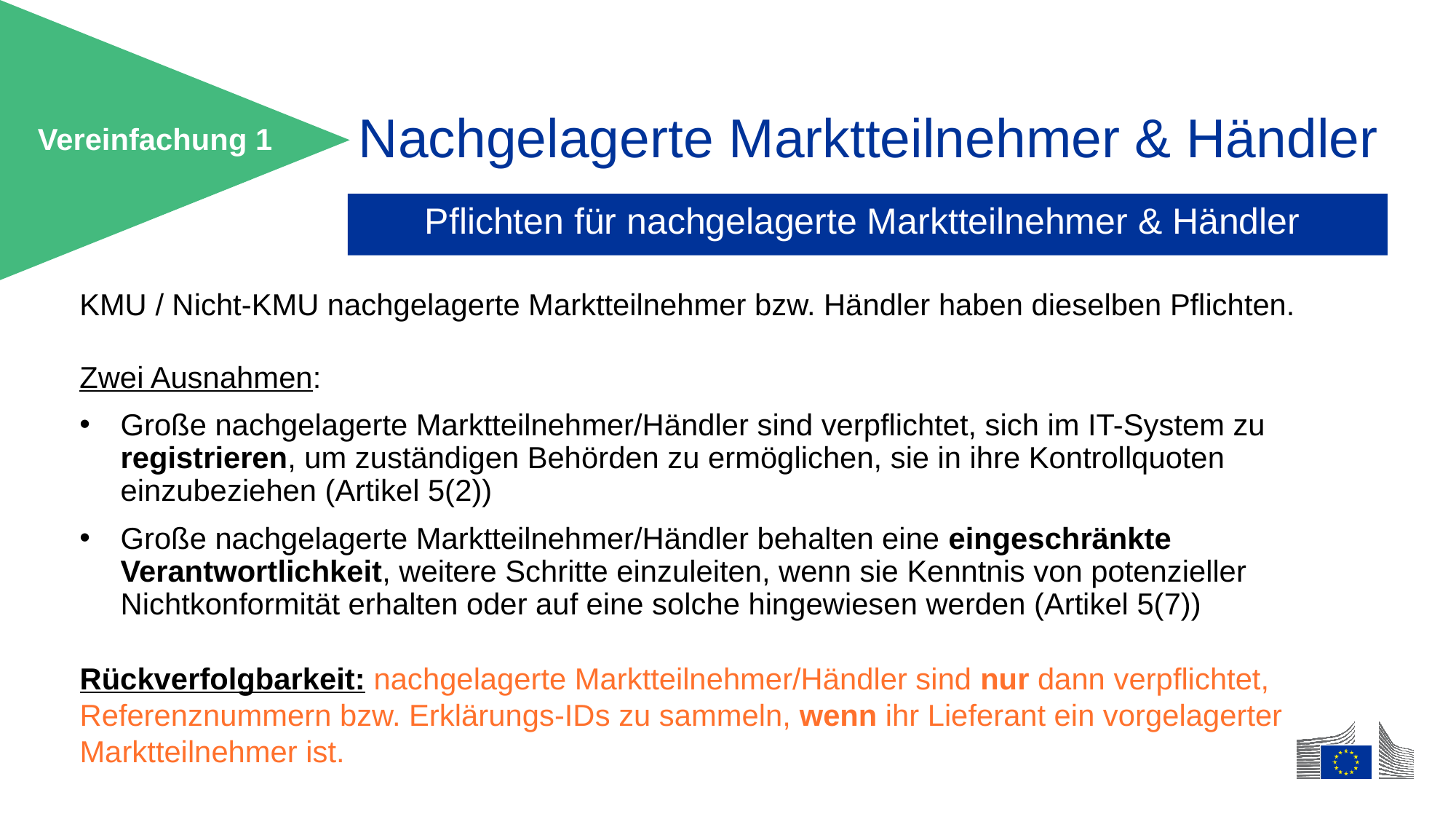

# Nachgelagerte Marktteilnehmer & Händler
Vereinfachung 1​
​

Pflichten für nachgelagerte Marktteilnehmer & Händler
KMU / Nicht-KMU nachgelagerte Marktteilnehmer bzw. Händler haben dieselben Pflichten.

Zwei Ausnahmen:
Große nachgelagerte Marktteilnehmer/Händler sind verpflichtet, sich im IT-System zu registrieren, um zuständigen Behörden zu ermöglichen, sie in ihre Kontrollquoten einzubeziehen (Artikel 5(2))
Große nachgelagerte Marktteilnehmer/Händler behalten eine eingeschränkte Verantwortlichkeit, weitere Schritte einzuleiten, wenn sie Kenntnis von potenzieller Nichtkonformität erhalten oder auf eine solche hingewiesen werden (Artikel 5(7))

Rückverfolgbarkeit: nachgelagerte Marktteilnehmer/Händler sind nur dann verpflichtet, Referenznummern bzw. Erklärungs-IDs zu sammeln, wenn ihr Lieferant ein vorgelagerter Marktteilnehmer ist.